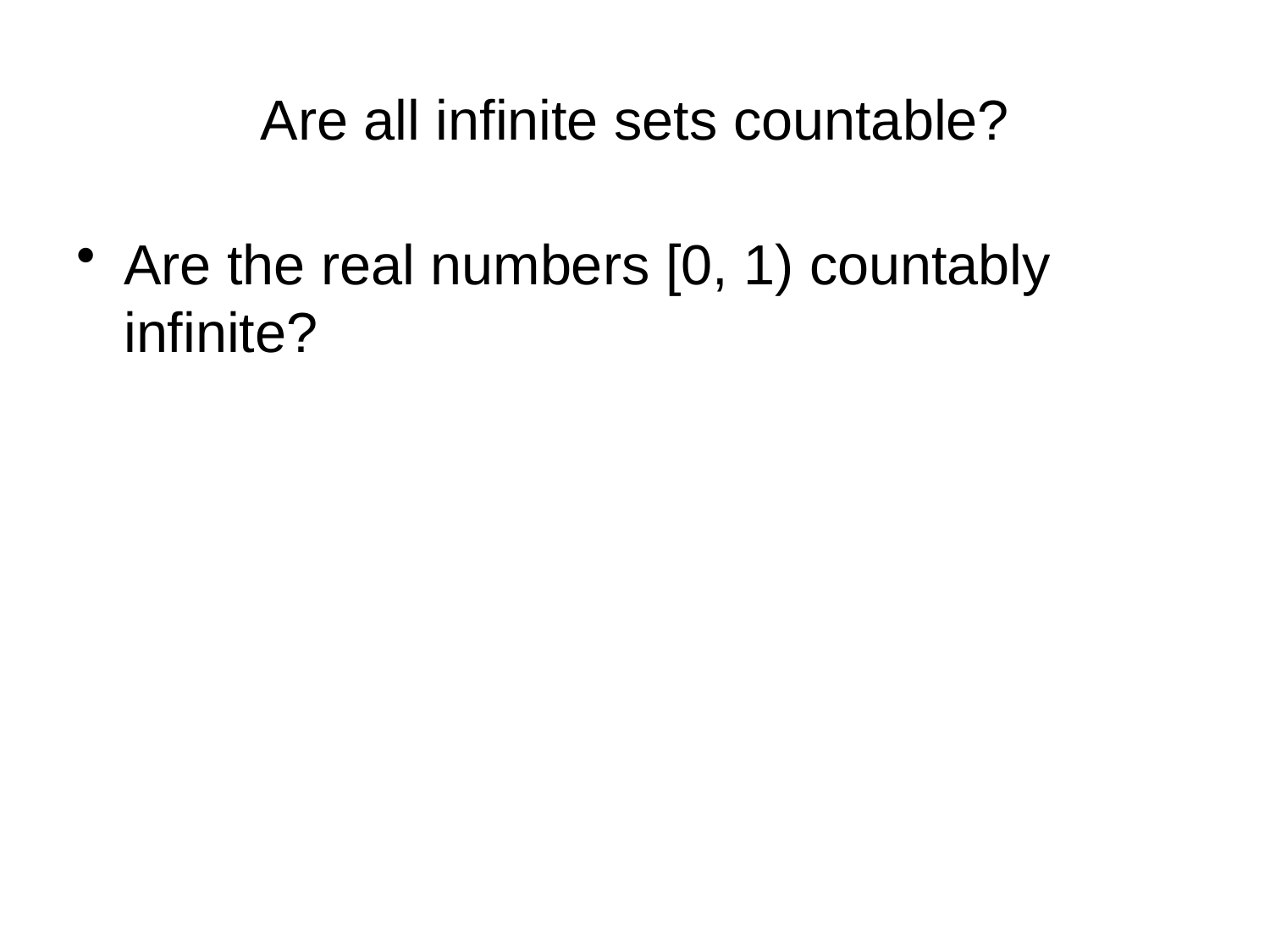

# Are all infinite sets countable?
Are the real numbers [0, 1) countably infinite?